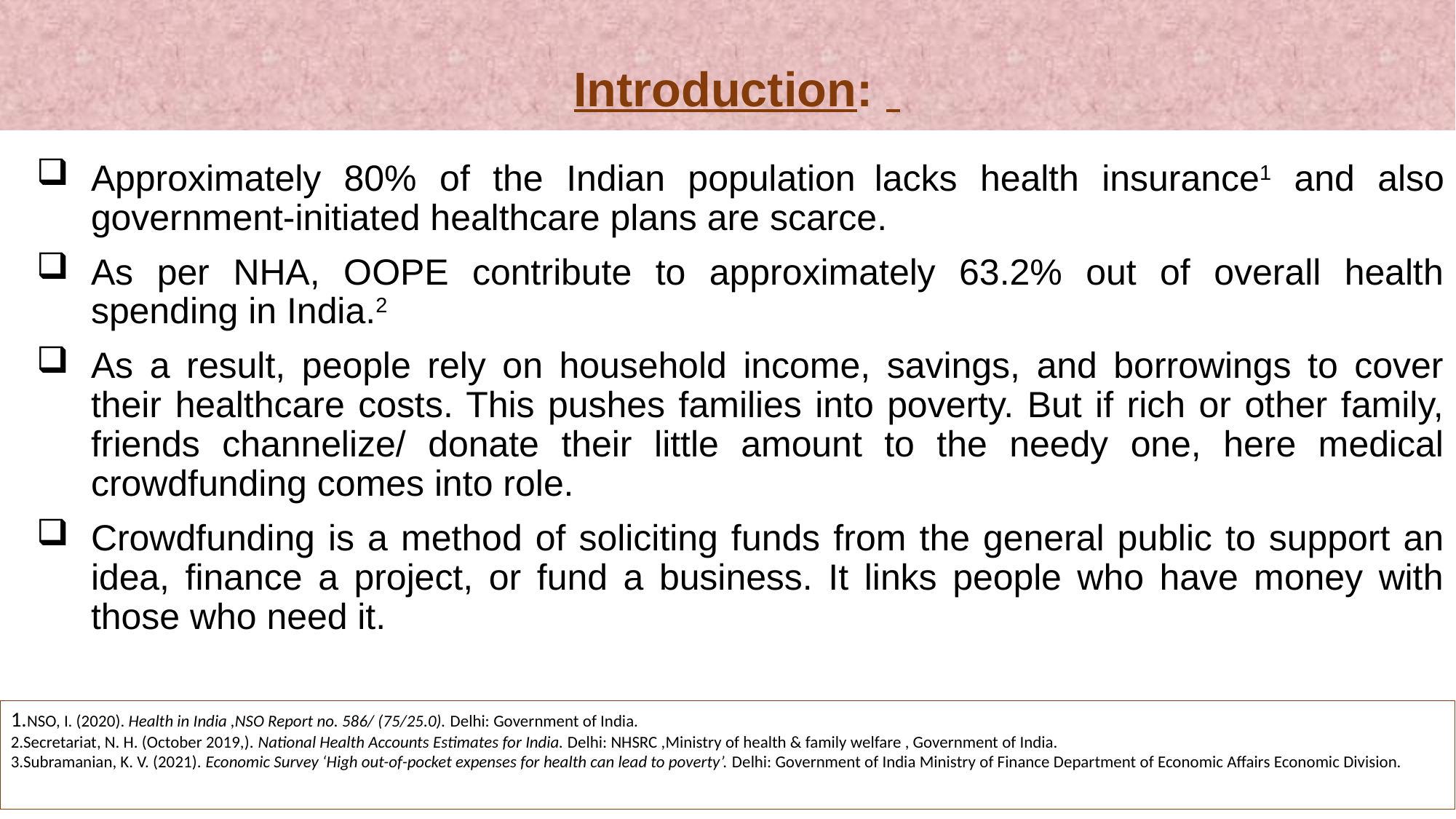

# Introduction:
Approximately 80% of the Indian population lacks health insurance1 and also government-initiated healthcare plans are scarce.
As per NHA, OOPE contribute to approximately 63.2% out of overall health spending in India.2
As a result, people rely on household income, savings, and borrowings to cover their healthcare costs. This pushes families into poverty. But if rich or other family, friends channelize/ donate their little amount to the needy one, here medical crowdfunding comes into role.
Crowdfunding is a method of soliciting funds from the general public to support an idea, finance a project, or fund a business. It links people who have money with those who need it.

1.NSO, I. (2020). Health in India ,NSO Report no. 586/ (75/25.0). Delhi: Government of India.
2.Secretariat, N. H. (October 2019,). National Health Accounts Estimates for India. Delhi: NHSRC ,Ministry of health & family welfare , Government of India.
3.Subramanian, K. V. (2021). Economic Survey ‘High out-of-pocket expenses for health can lead to poverty’. Delhi: Government of India Ministry of Finance Department of Economic Affairs Economic Division.